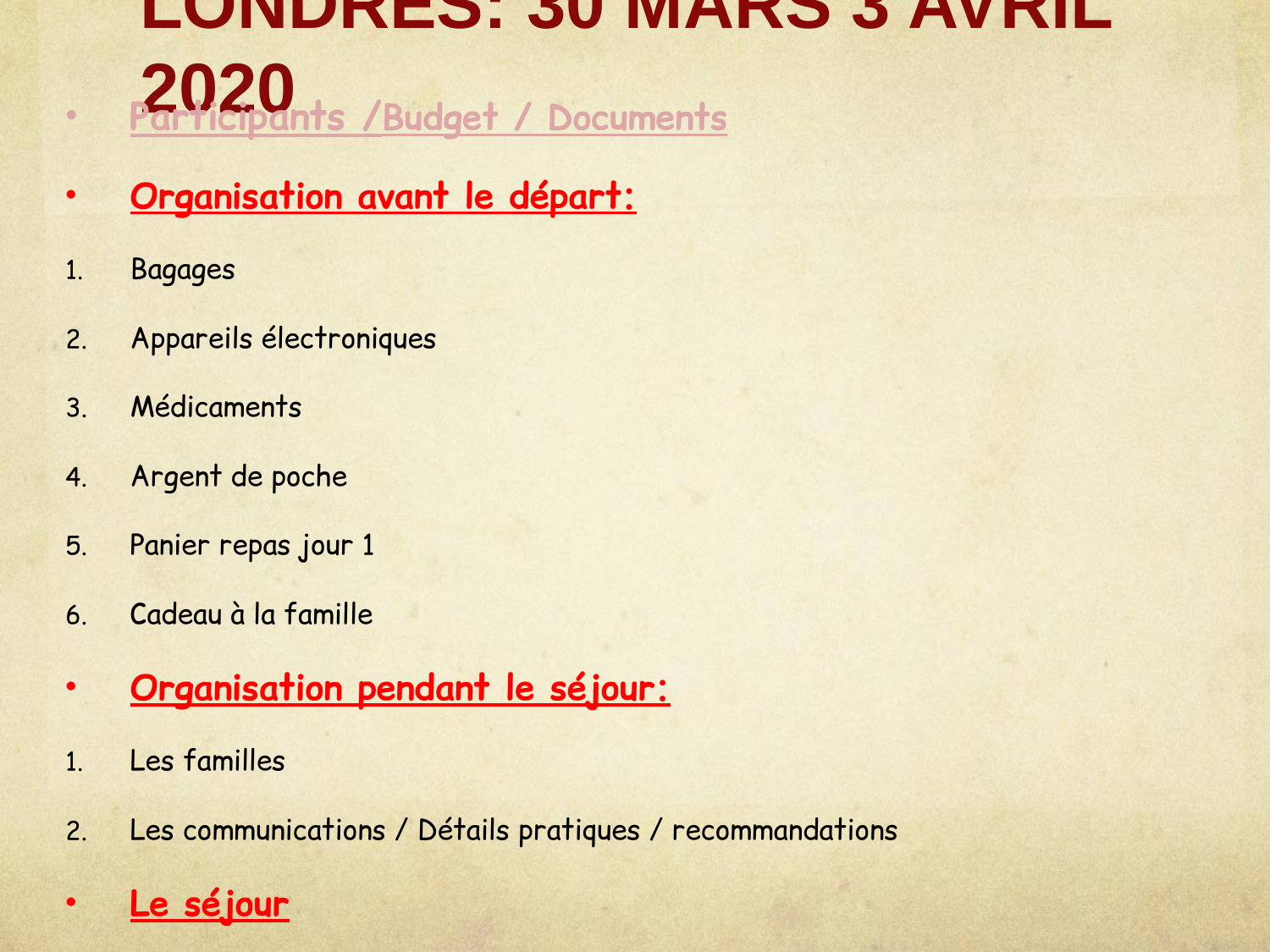

# Londres: 30 mars 3 Avril 2020
Participants /Budget / Documents
Organisation avant le départ:
Bagages
Appareils électroniques
Médicaments
Argent de poche
Panier repas jour 1
Cadeau à la famille
Organisation pendant le séjour:
Les familles
Les communications / Détails pratiques / recommandations
Le séjour